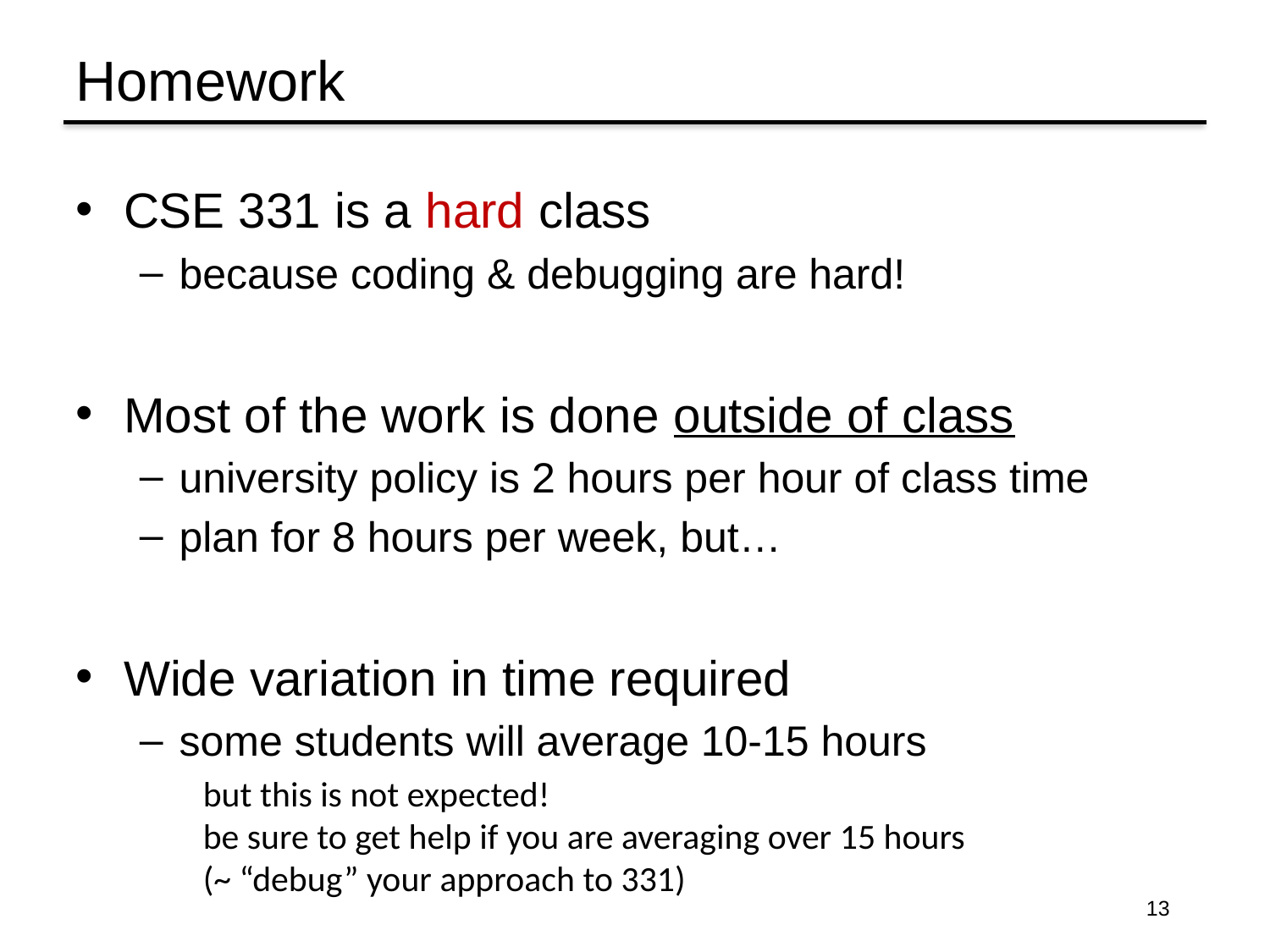

# Homework
CSE 331 is a hard class
because coding & debugging are hard!

Most of the work is done outside of class
university policy is 2 hours per hour of class time
plan for 8 hours per week, but…

Wide variation in time required
some students will average 10-15 hours
but this is not expected!
be sure to get help if you are averaging over 15 hours
(~ “debug” your approach to 331)
13